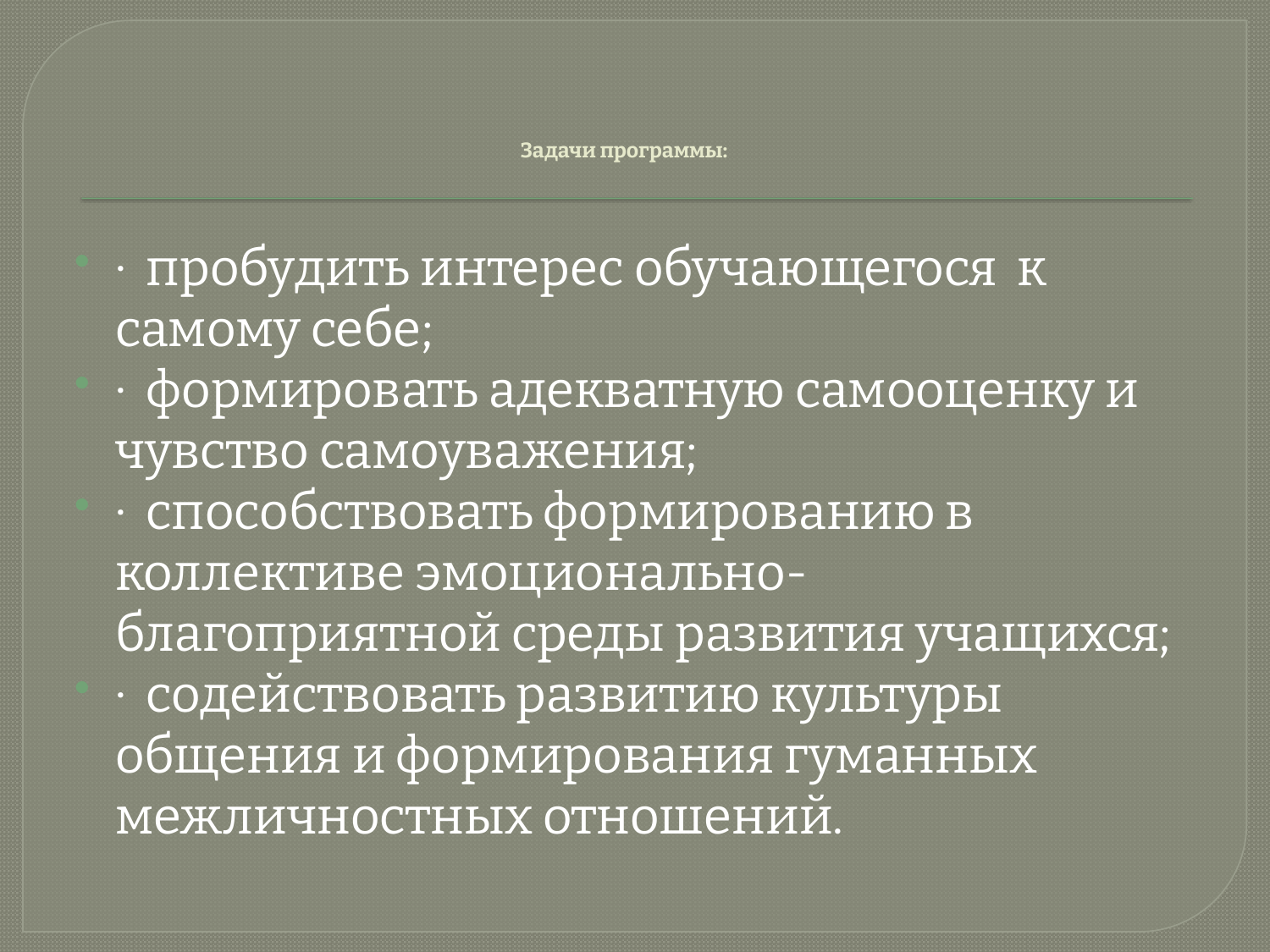

# Задачи программы:
·  пробудить интерес обучающегося  к самому себе;
·  формировать адекватную самооценку и чувство самоуважения;
·  способствовать формированию в коллективе эмоционально-благоприятной среды развития учащихся;
·  содействовать развитию культуры общения и формирования гуманных межличностных отношений.